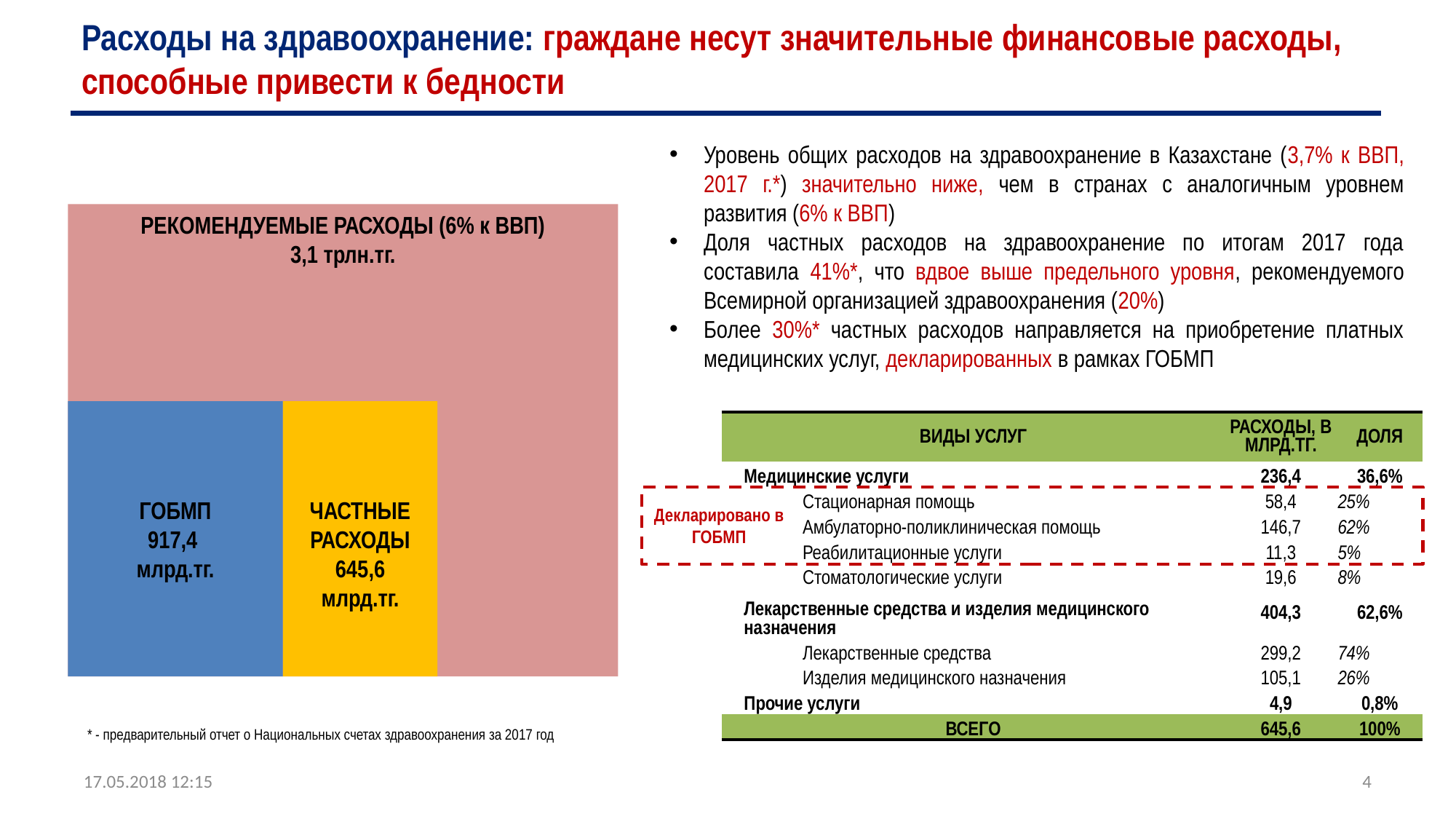

# Расходы на здравоохранение: граждане несут значительные финансовые расходы, способные привести к бедности
Уровень общих расходов на здравоохранение в Казахстане (3,7% к ВВП, 2017 г.*) значительно ниже, чем в странах с аналогичным уровнем развития (6% к ВВП)
Доля частных расходов на здравоохранение по итогам 2017 года составила 41%*, что вдвое выше предельного уровня, рекомендуемого Всемирной организацией здравоохранения (20%)
Более 30%* частных расходов направляется на приобретение платных медицинских услуг, декларированных в рамках ГОБМП
РЕКОМЕНДУЕМЫЕ РАСХОДЫ (6% к ВВП)
3,1 трлн.тг.
ГОБМП
917,4
млрд.тг.

ЧАСТНЫЕ РАСХОДЫ
645,6
млрд.тг.
| ВИДЫ УСЛУГ |  |  | РАСХОДЫ, В МЛРД.ТГ. | ДОЛЯ |
| --- | --- | --- | --- | --- |
|  | Медицинские услуги |  | 236,4 | 36,6% |
|  |  | Стационарная помощь | 58,4 | 25% |
|  |  | Амбулаторно-поликлиническая помощь | 146,7 | 62% |
|  |  | Реабилитационные услуги | 11,3 | 5% |
|  |  | Стоматологические услуги | 19,6 | 8% |
|  | Лекарственные средства и изделия медицинского назначения |  | 404,3 | 62,6% |
|  |  | Лекарственные средства | 299,2 | 74% |
|  |  | Изделия медицинского назначения | 105,1 | 26% |
|  | Прочие услуги |  | 4,9 | 0,8% |
| ВСЕГО |  |  | 645,6 | 100% |

Декларировано в ГОБМП
* - предварительный отчет о Национальных счетах здравоохранения за 2017 год
17.05.2018 12:15
4